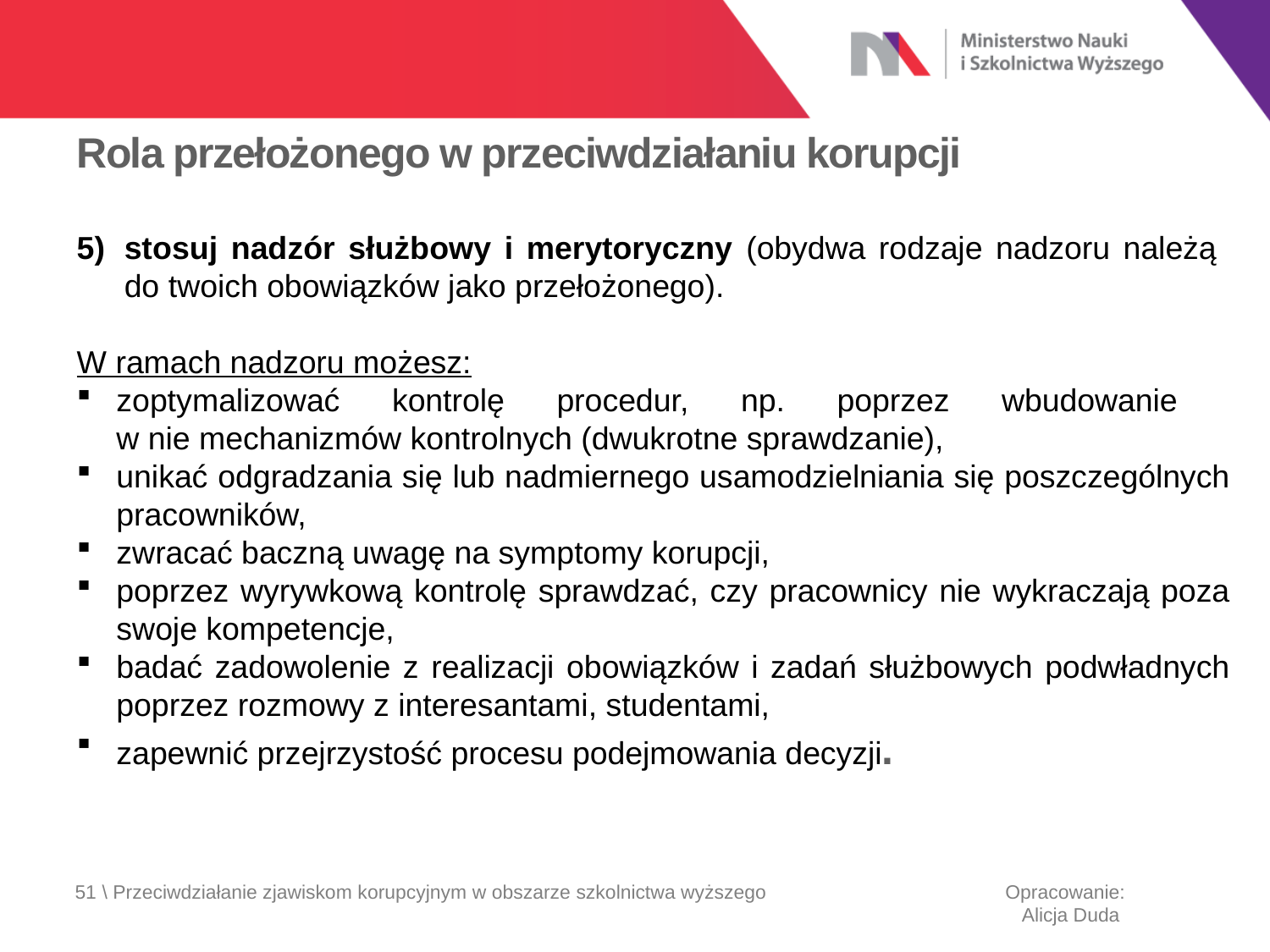

Rola przełożonego w przeciwdziałaniu korupcji

stosuj nadzór służbowy i merytoryczny (obydwa rodzaje nadzoru należą
do twoich obowiązków jako przełożonego).

W ramach nadzoru możesz:
zoptymalizować kontrolę procedur, np. poprzez wbudowanie
w nie mechanizmów kontrolnych (dwukrotne sprawdzanie),
unikać odgradzania się lub nadmiernego usamodzielniania się poszczególnych pracowników,
zwracać baczną uwagę na symptomy korupcji,
poprzez wyrywkową kontrolę sprawdzać, czy pracownicy nie wykraczają poza swoje kompetencje,
badać zadowolenie z realizacji obowiązków i zadań służbowych podwładnych poprzez rozmowy z interesantami, studentami,
zapewnić przejrzystość procesu podejmowania decyzji.

51 \ Przeciwdziałanie zjawiskom korupcyjnym w obszarze szkolnictwa wyższego
Opracowanie:
   Alicja Duda